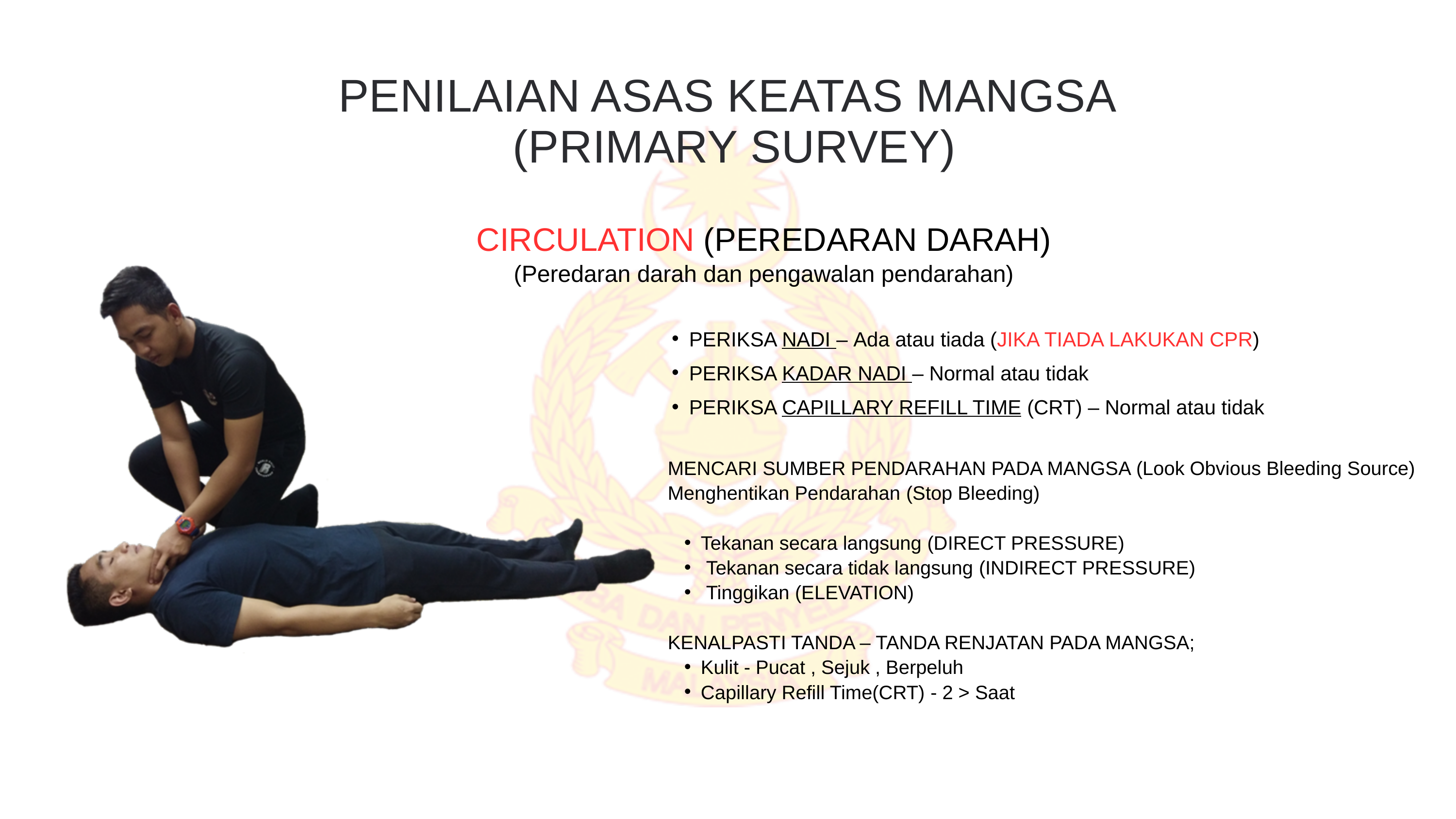

PENILAIAN ASAS KEATAS MANGSA
 (PRIMARY SURVEY)

CIRCULATION (PEREDARAN DARAH)
(Peredaran darah dan pengawalan pendarahan)

PERIKSA NADI – Ada atau tiada (JIKA TIADA LAKUKAN CPR)
PERIKSA KADAR NADI – Normal atau tidak
PERIKSA CAPILLARY REFILL TIME (CRT) – Normal atau tidak
MENCARI SUMBER PENDARAHAN PADA MANGSA (Look Obvious Bleeding Source)
Menghentikan Pendarahan (Stop Bleeding)

Tekanan secara langsung (DIRECT PRESSURE)
 Tekanan secara tidak langsung (INDIRECT PRESSURE)
 Tinggikan (ELEVATION)

KENALPASTI TANDA – TANDA RENJATAN PADA MANGSA;
Kulit - Pucat , Sejuk , Berpeluh
Capillary Refill Time(CRT) - 2 > Saat